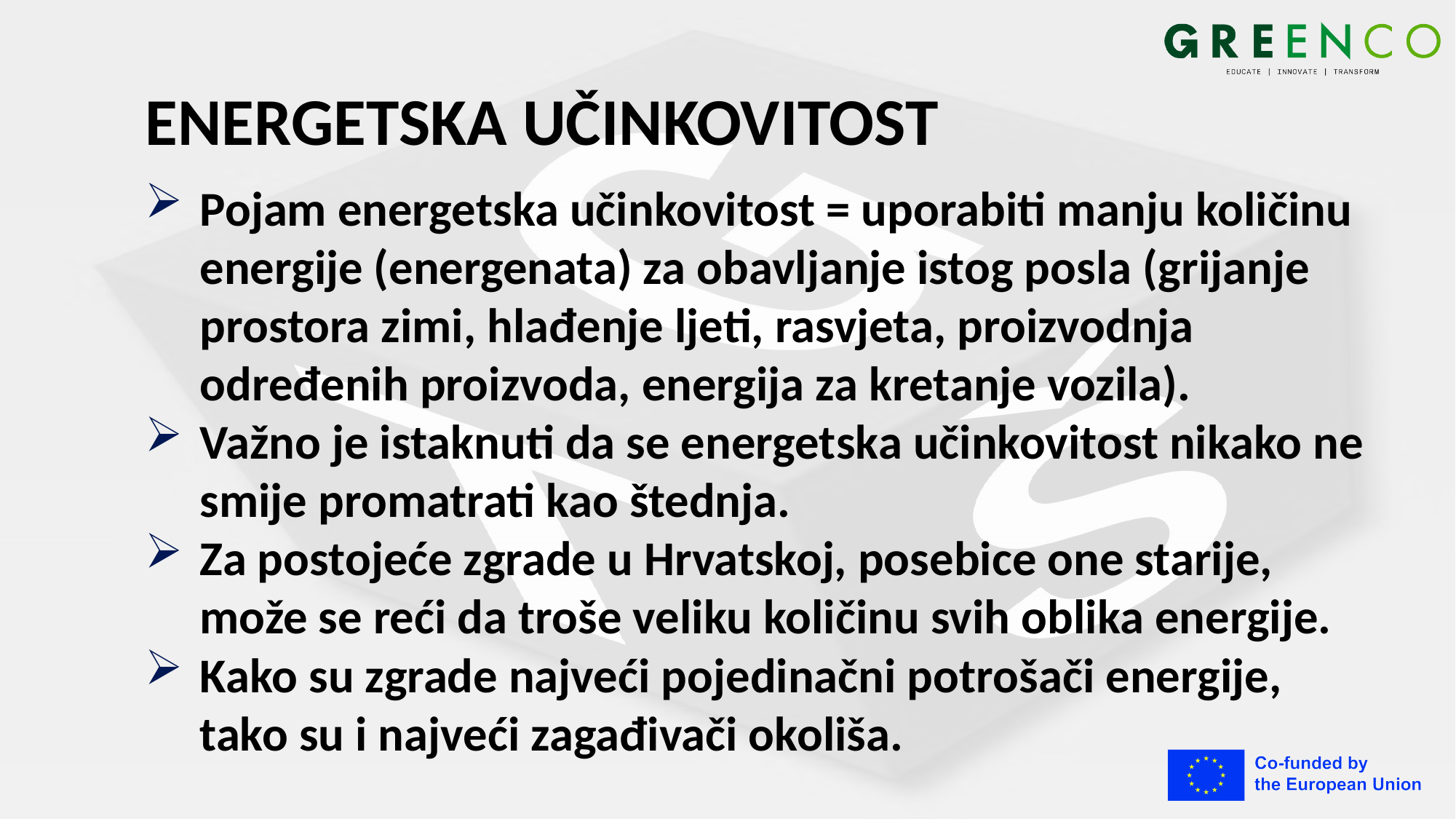

# ENERGETSKA UČINKOVITOST
Pojam energetska učinkovitost = uporabiti manju količinu energije (energenata) za obavljanje istog posla (grijanje prostora zimi, hlađenje ljeti, rasvjeta, proizvodnja određenih proizvoda, energija za kretanje vozila).
Važno je istaknuti da se energetska učinkovitost nikako ne smije promatrati kao štednja.
Za postojeće zgrade u Hrvatskoj, posebice one starije, može se reći da troše veliku količinu svih oblika energije.
Kako su zgrade najveći pojedinačni potrošači energije, tako su i najveći zagađivači okoliša.